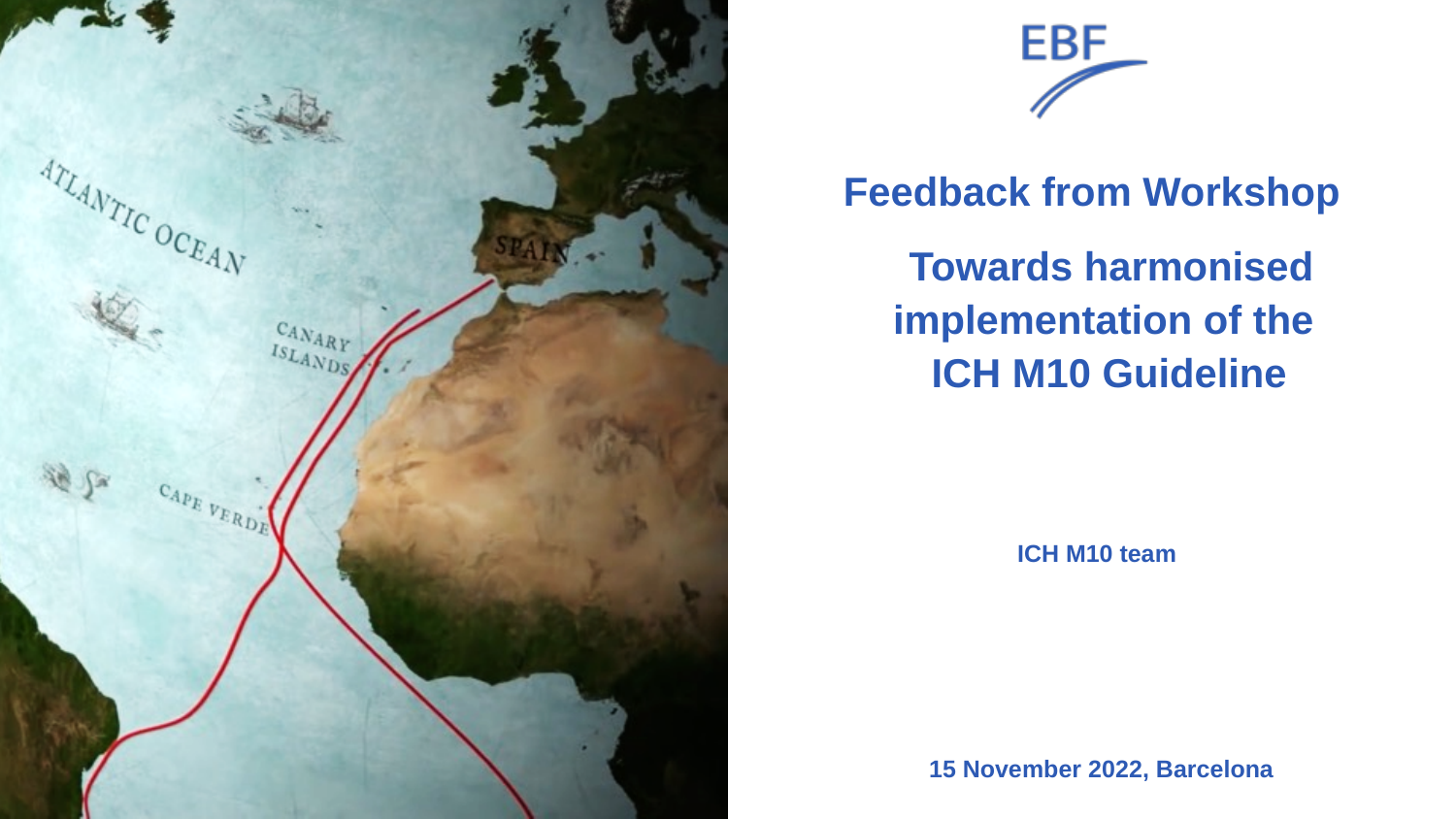

Feedback from Workshop
 Towards harmonised implementation of the
ICH M10 Guideline
  ICH M10 team